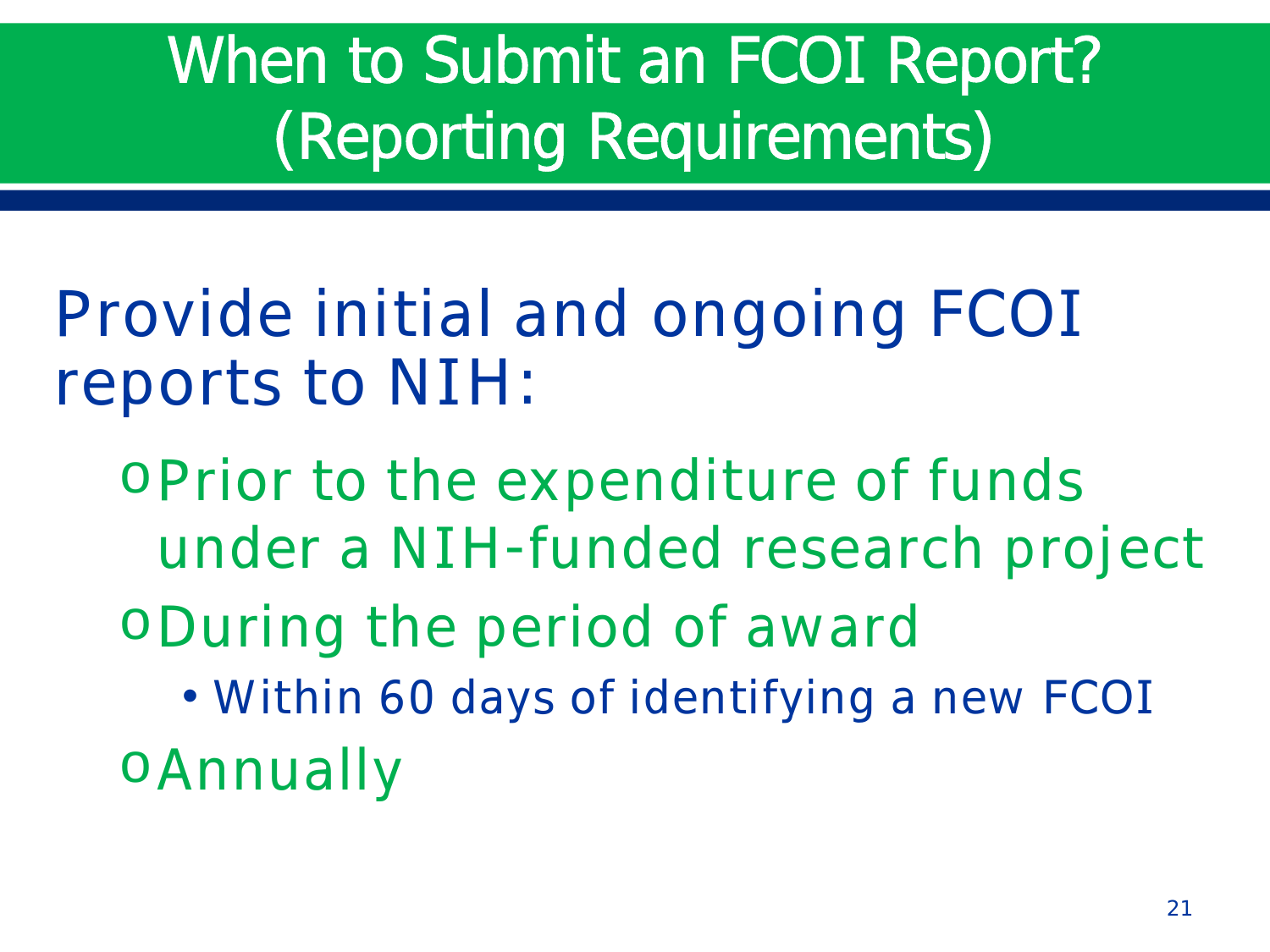

# When to Submit an FCOI Report? (Reporting Requirements)
Provide initial and ongoing FCOI reports to NIH:
Prior to the expenditure of funds under a NIH-funded research project
During the period of award
Within 60 days of identifying a new FCOI
Annually
21